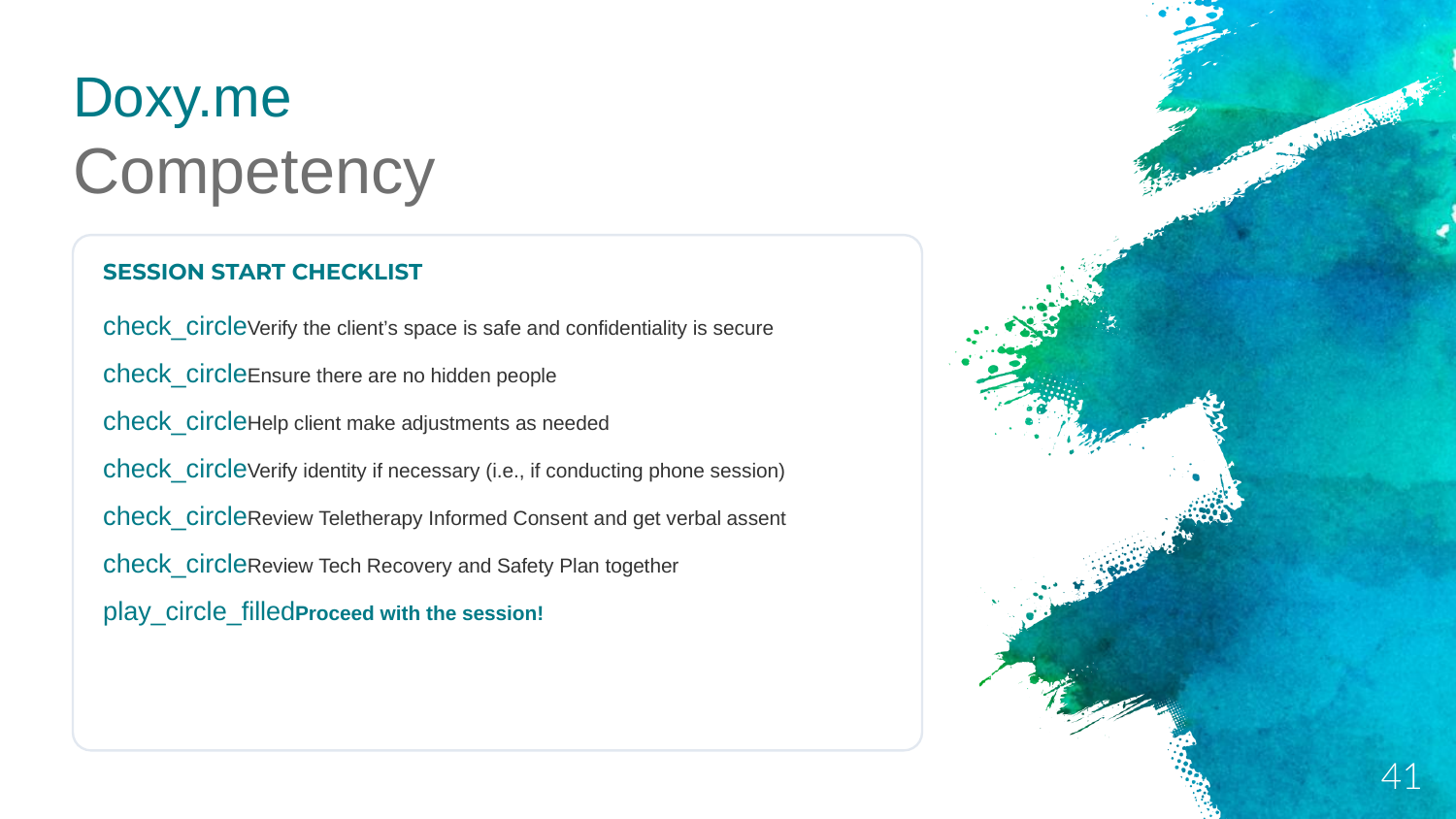

# Doxy.me
Competency

SESSION START CHECKLIST
check_circleVerify the client’s space is safe and confidentiality is secure
check_circleEnsure there are no hidden people
check_circleHelp client make adjustments as needed
check_circleVerify identity if necessary (i.e., if conducting phone session)
check_circleReview Teletherapy Informed Consent and get verbal assent
check_circleReview Tech Recovery and Safety Plan together
play_circle_filledProceed with the session!
41